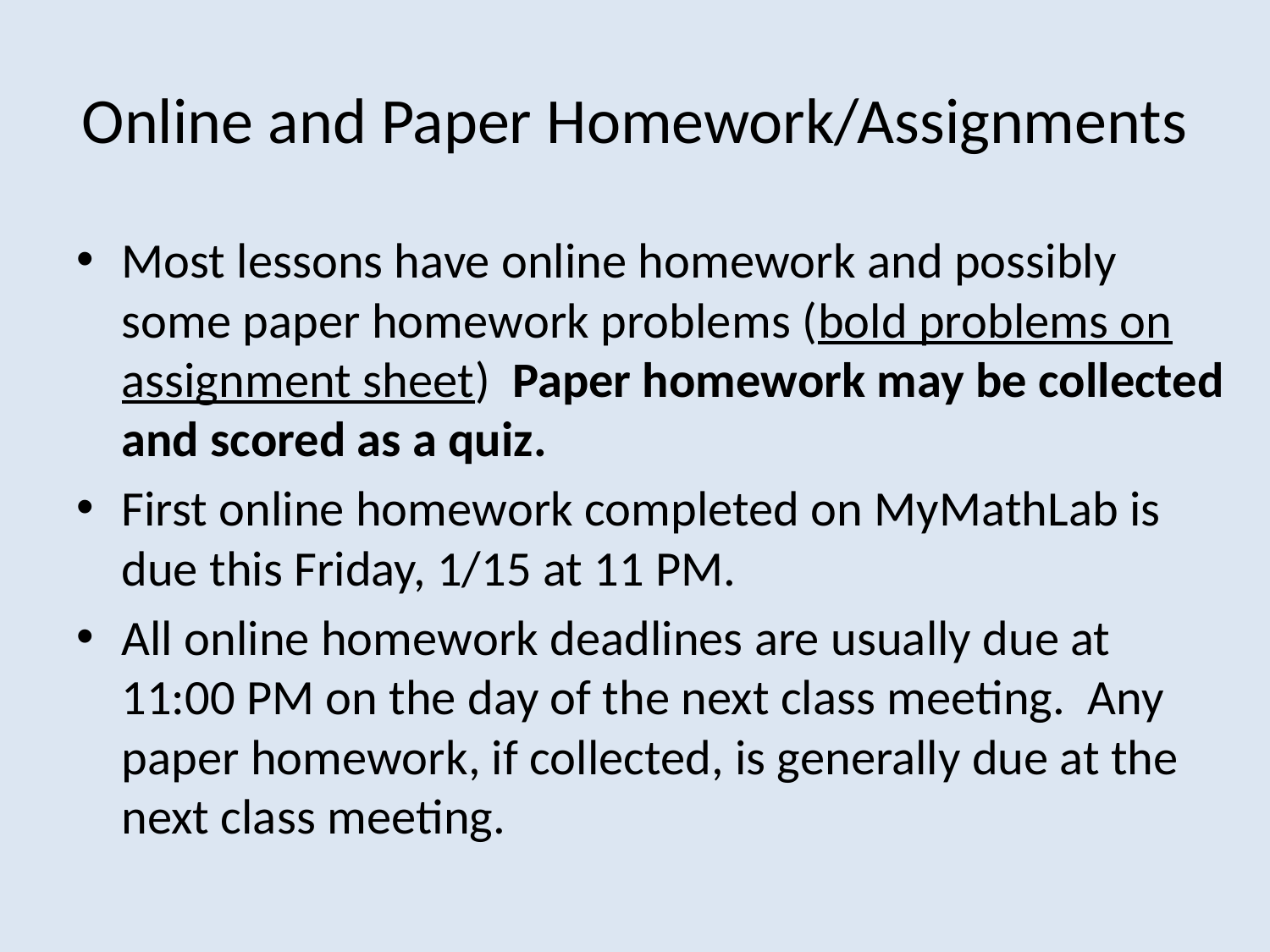

# Online and Paper Homework/Assignments
Most lessons have online homework and possibly  some paper homework problems (bold problems on assignment sheet)  Paper homework may be collected and scored as a quiz.
First online homework completed on MyMathLab is due this Friday, 1/15 at 11 PM.
All online homework deadlines are usually due at 11:00 PM on the day of the next class meeting.  Any paper homework, if collected, is generally due at the next class meeting.